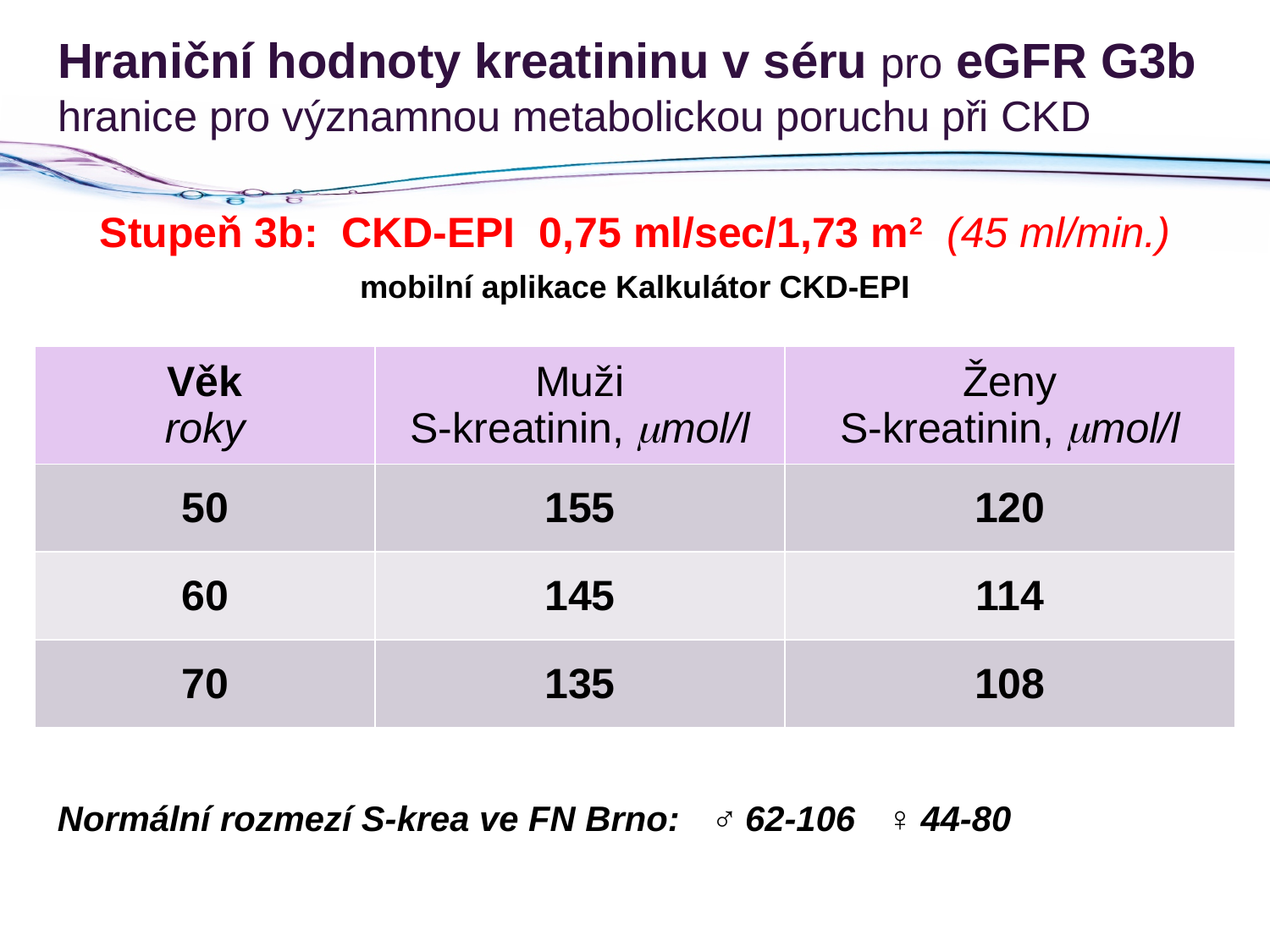

# Hraniční hodnoty kreatininu v séru pro eGFR G3b hranice pro významnou metabolickou poruchu při CKD
Stupeň 3b:  CKD-EPI  0,75 ml/sec/1,73 m2  (45 ml/min.)
mobilní aplikace Kalkulátor CKD-EPI
| Věk roky | Muži S-kreatinin, μmol/l | Ženy S-kreatinin, μmol/l |
| --- | --- | --- |
| 50 | 155 | 120 |
| 60 | 145 | 114 |
| 70 | 135 | 108 |
Normální rozmezí S-krea ve FN Brno:   ♂ 62-106   ♀ 44-80